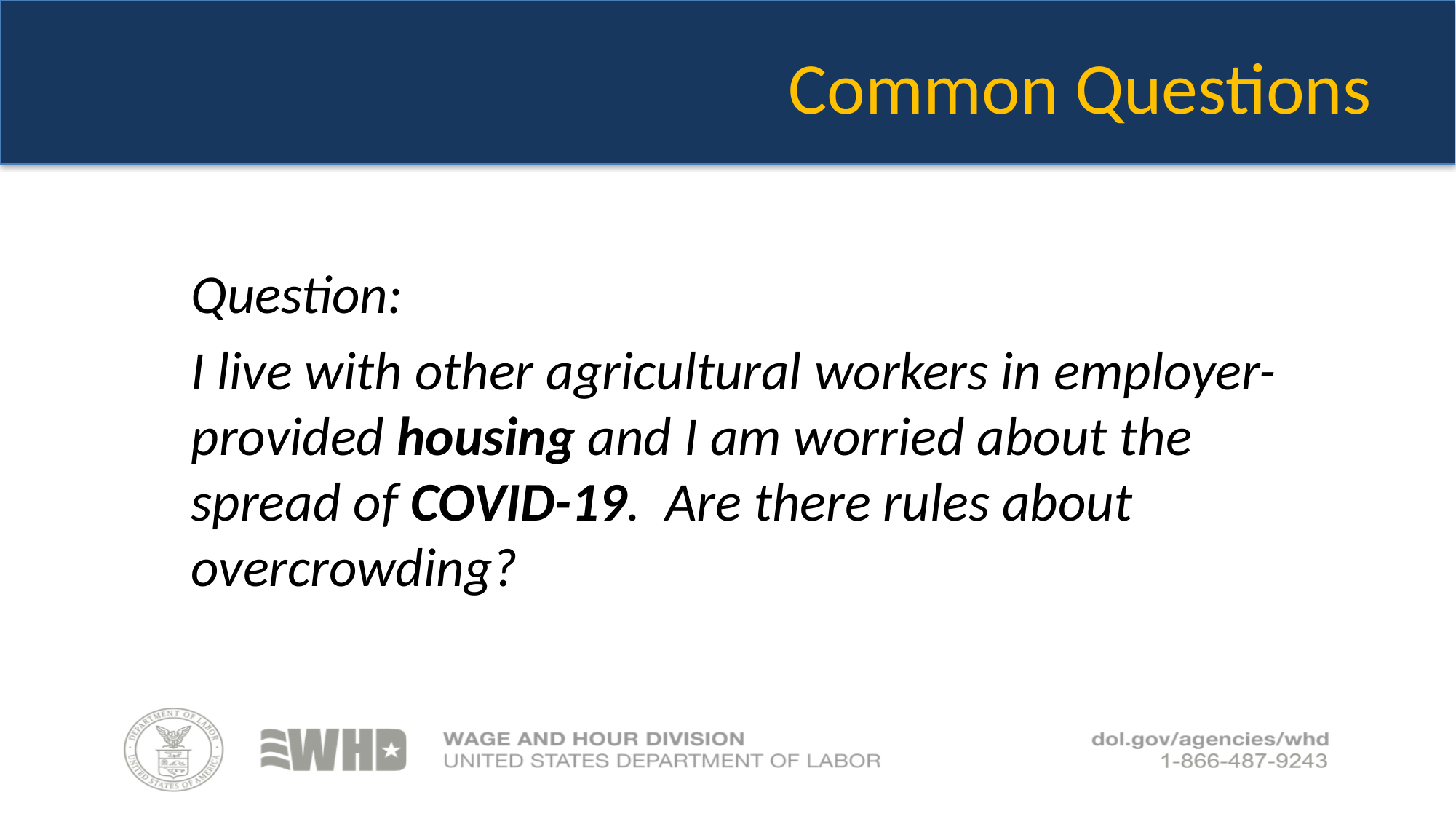

# Common Questions
Question:
I live with other agricultural workers in employer-provided housing and I am worried about the spread of COVID-19.  Are there rules about overcrowding?